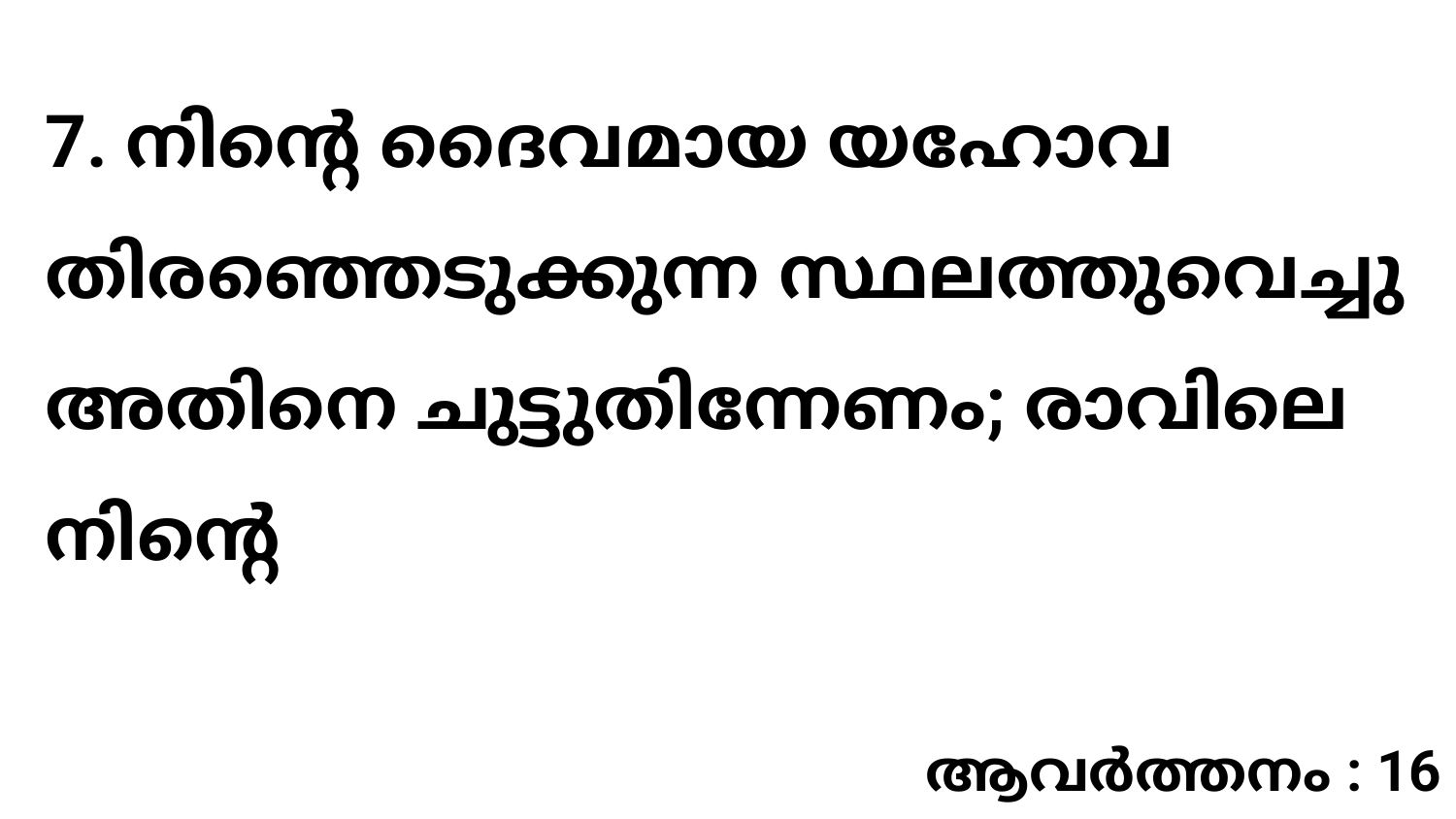

7. നിന്റെ ദൈവമായ യഹോവ തിരഞ്ഞെടുക്കുന്ന സ്ഥലത്തുവെച്ചു അതിനെ ചുട്ടുതിന്നേണം; രാവിലെ നിന്റെ
ആവർത്തനം : 16